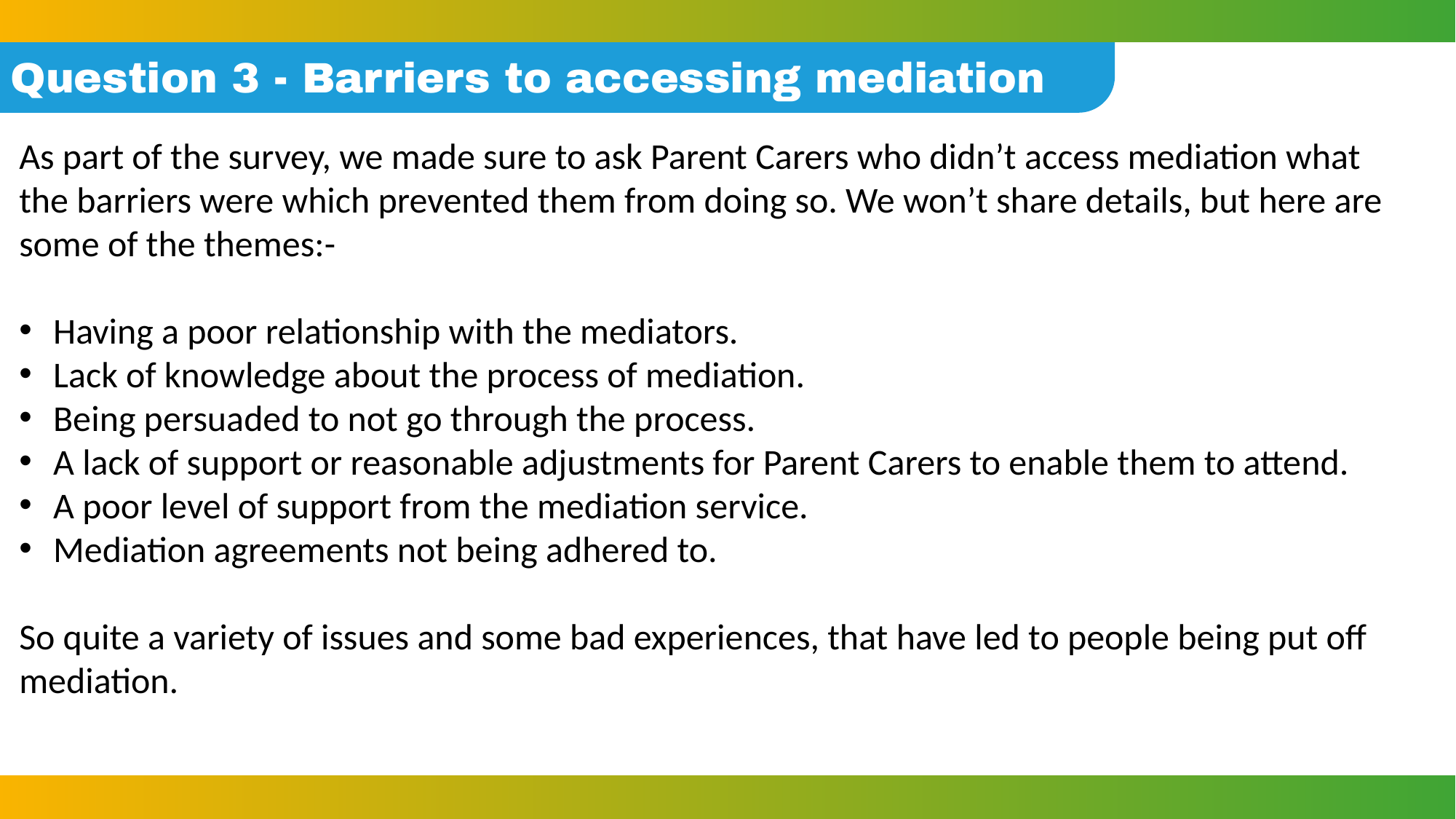

Question 3 - Barriers to accessing mediation
As part of the survey, we made sure to ask Parent Carers who didn’t access mediation what the barriers were which prevented them from doing so. We won’t share details, but here are some of the themes:-

Having a poor relationship with the mediators.
Lack of knowledge about the process of mediation.
Being persuaded to not go through the process.
A lack of support or reasonable adjustments for Parent Carers to enable them to attend.
A poor level of support from the mediation service.
Mediation agreements not being adhered to.

So quite a variety of issues and some bad experiences, that have led to people being put off mediation.